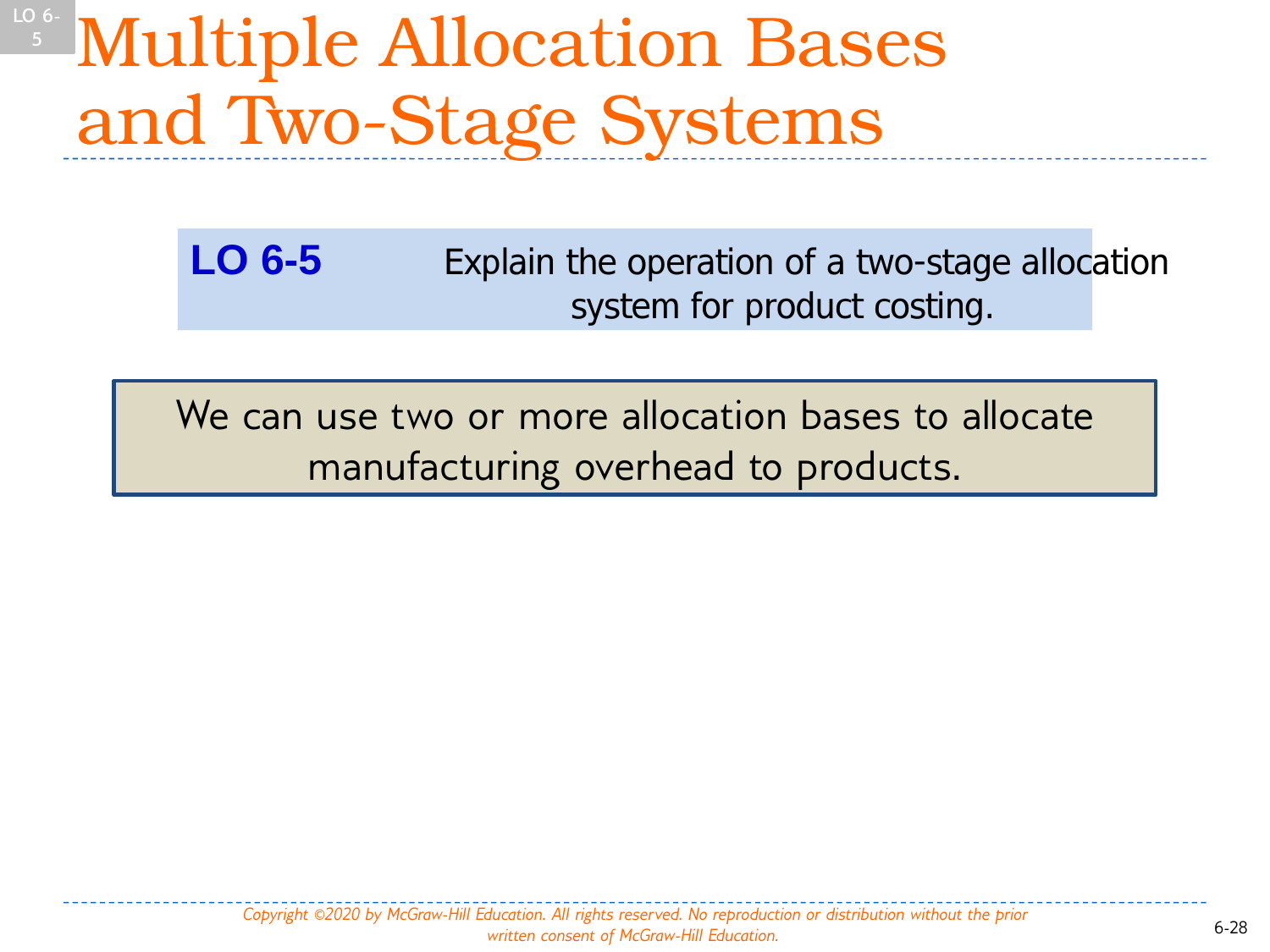

LO 6-5
# Multiple Allocation Bases and Two-Stage Systems
LO 6-5	Explain the operation of a two-stage allocation
			system for product costing.
We can use two or more allocation bases to allocate
manufacturing overhead to products.